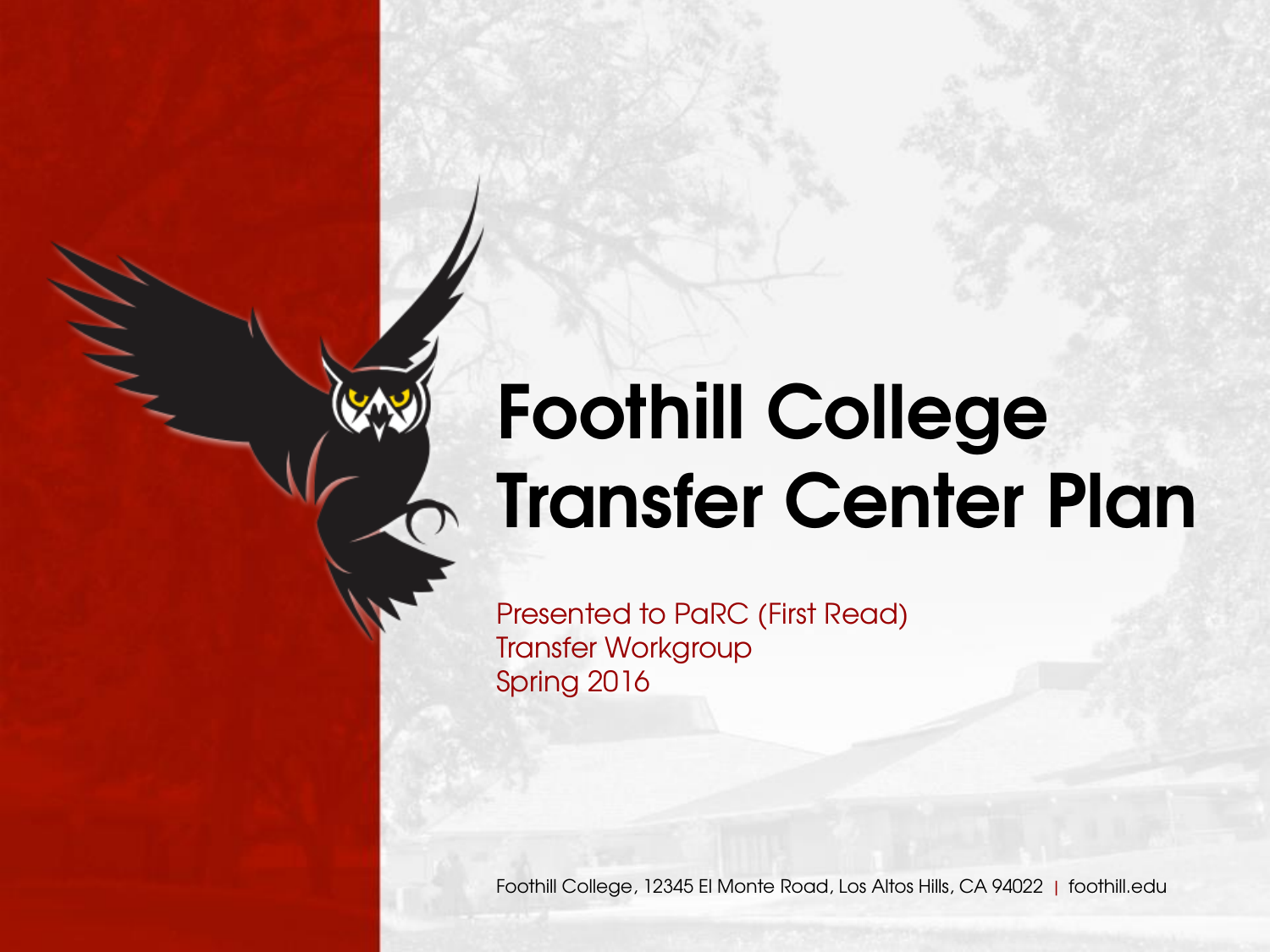

# Foothill College Transfer Center Plan
Presented to PaRC (First Read)
Transfer Workgroup
Spring 2016